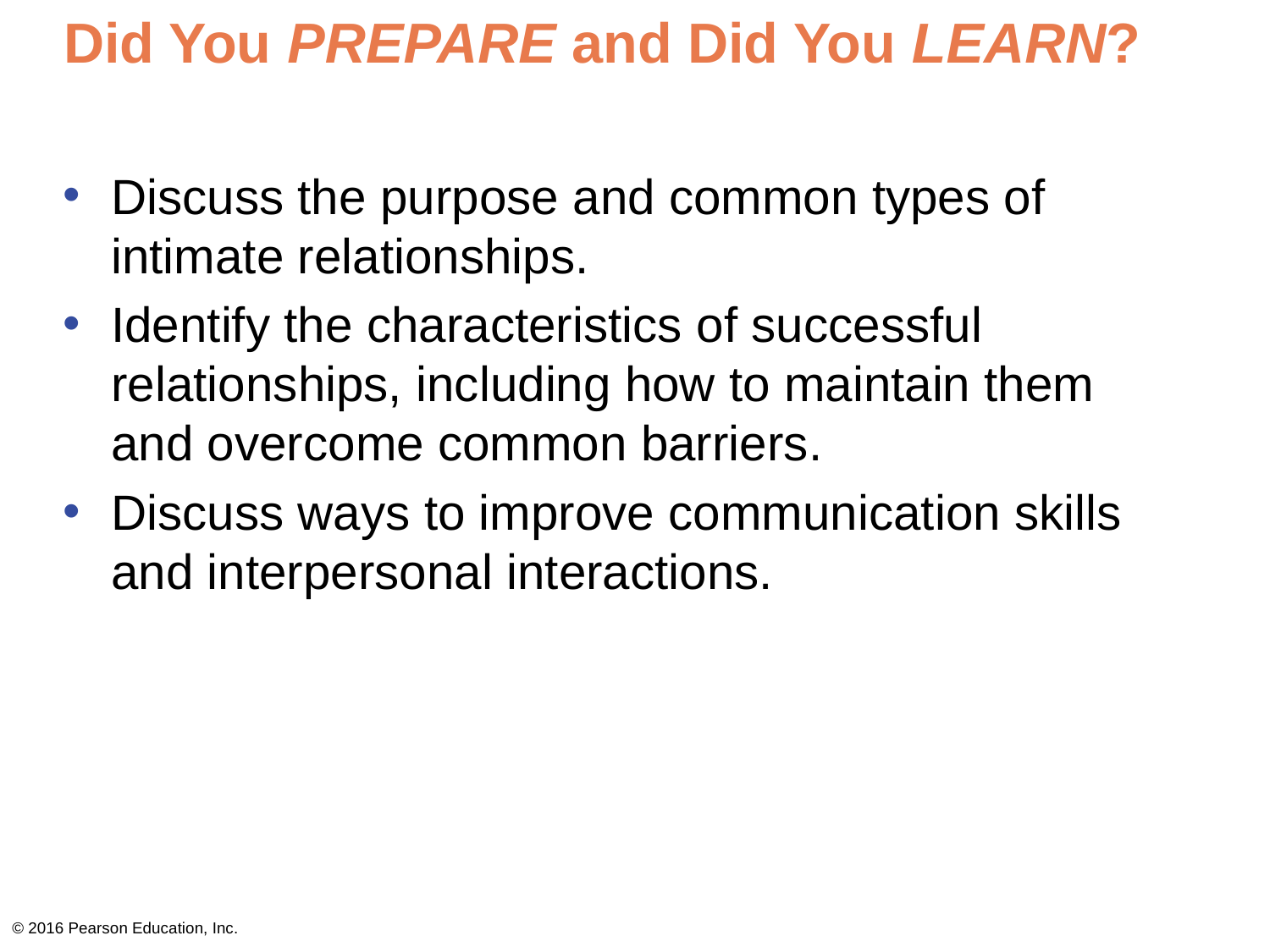

# Did You PREPARE and Did You LEARN?
Discuss the purpose and common types of
intimate relationships.
Identify the characteristics of successful
relationships, including how to maintain them and overcome common barriers.
Discuss ways to improve communication skills
and interpersonal interactions.
© 2016 Pearson Education, Inc.